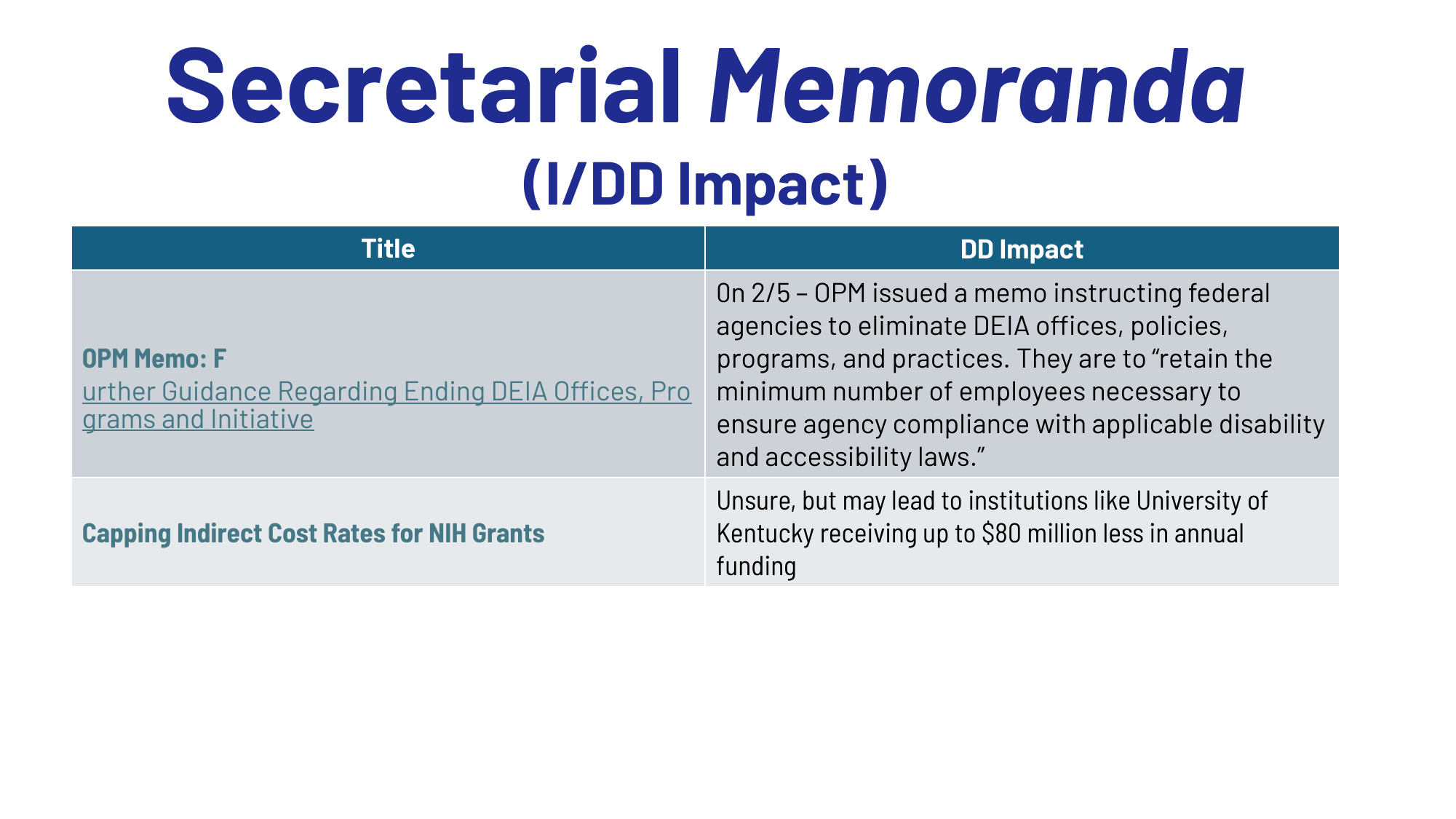

Secretarial Memoranda
(I/DD Impact)
| Title | DD Impact |
| --- | --- |
| OPM Memo: Further Guidance Regarding Ending DEIA Offices, Programs and Initiative | On 2/5 – OPM issued a memo instructing federal agencies to eliminate DEIA offices, policies, programs, and practices. They are to “retain the minimum number of employees necessary to ensure agency compliance with applicable disability and accessibility laws.” |
| Capping Indirect Cost Rates for NIH Grants | Unsure, but may lead to institutions like University of Kentucky receiving up to $80 million less in annual funding |